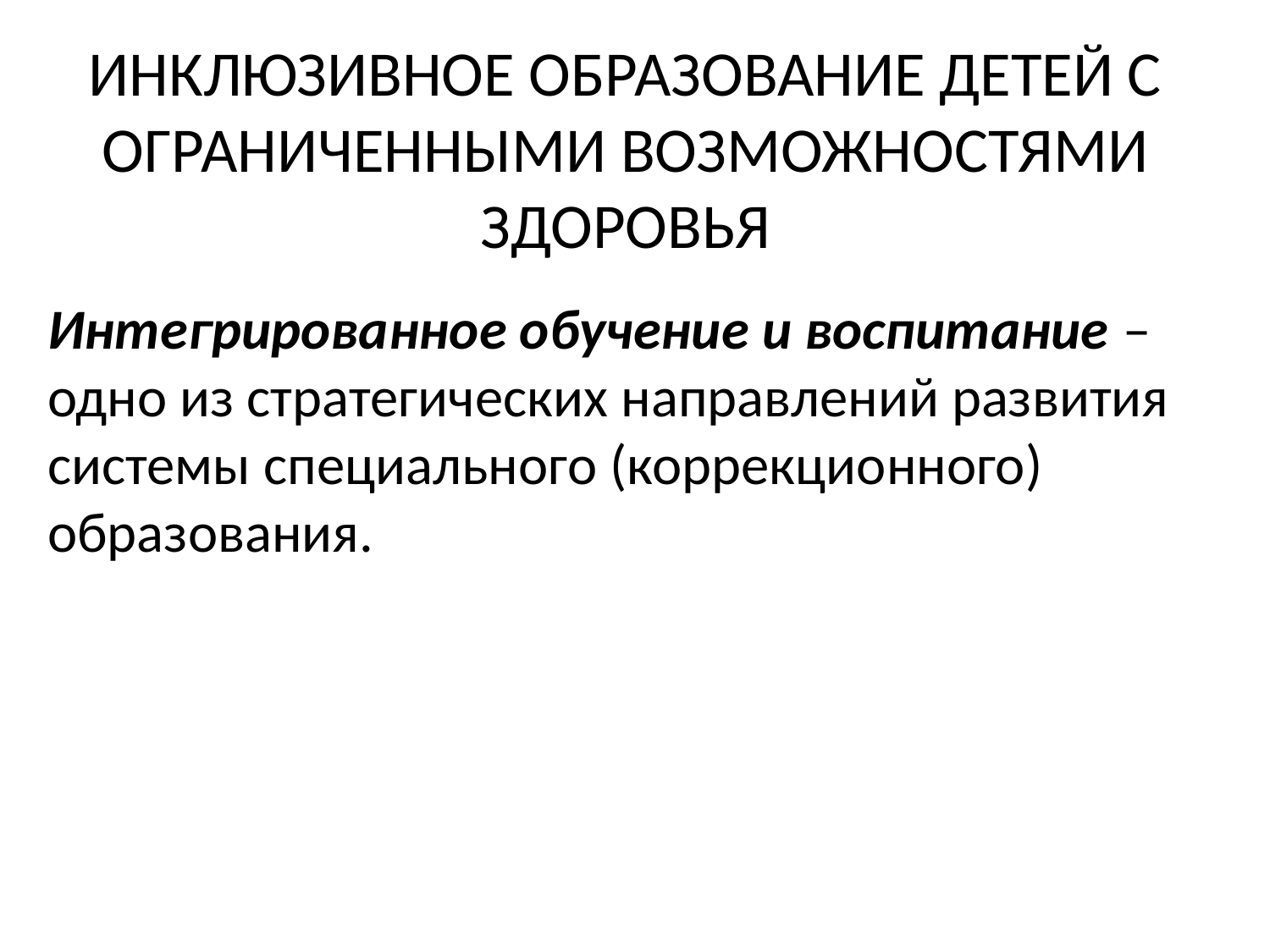

# ИНКЛЮЗИВНОЕ ОБРАЗОВАНИЕ ДЕТЕЙ С ОГРАНИЧЕННЫМИ ВОЗМОЖНОСТЯМИ ЗДОРОВЬЯ
Интегрированное обучение и воспитание –одно из стратегических направлений развития системы специального (коррекционного) образования.